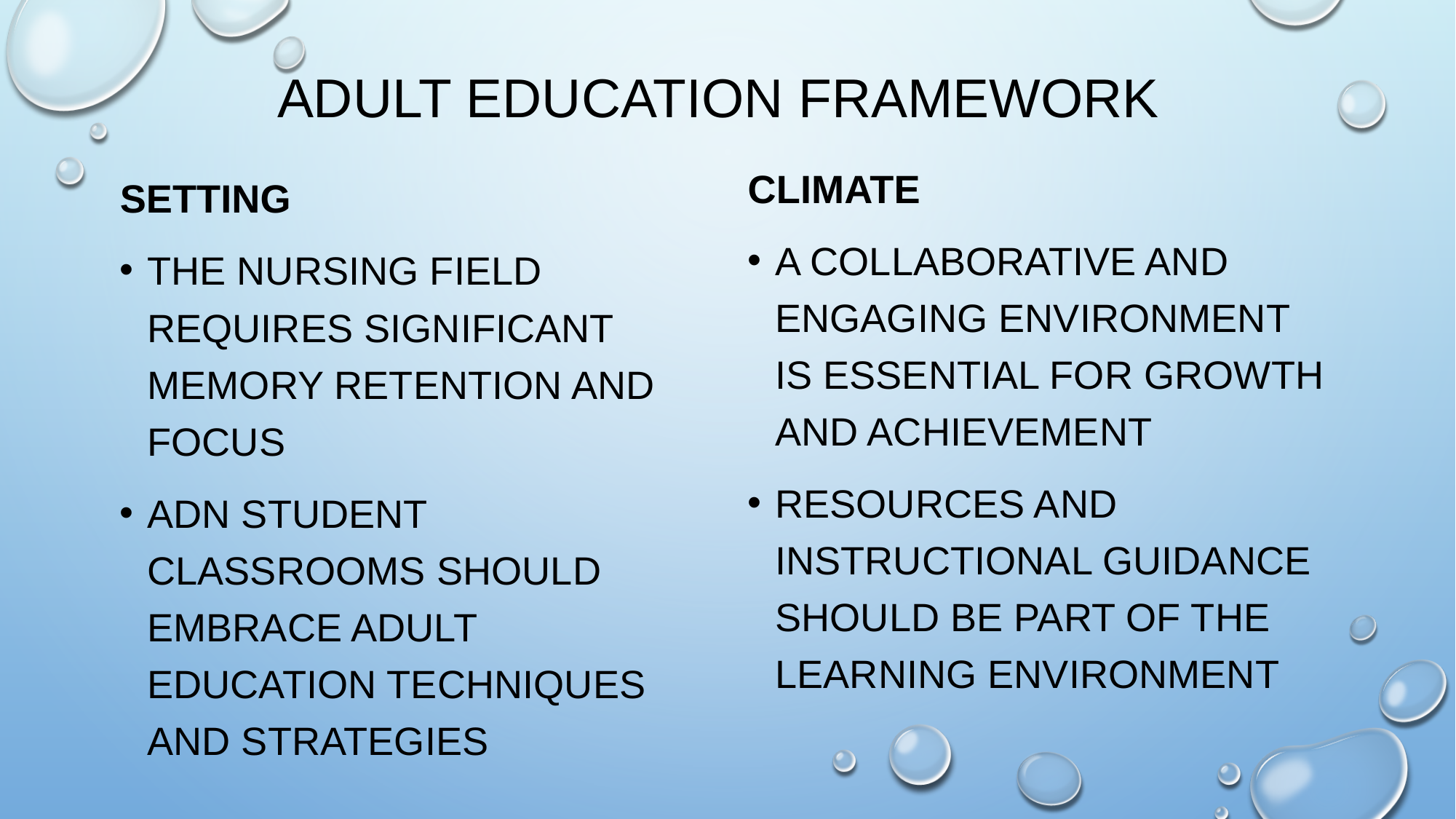

# Adult education Framework
Climate
A collaborative and engaging environment is essential for growth and achievement
Resources and instructional guidance should be part of the learning environment
Setting
The nursing field requires significant memory retention and focus
ADN student classrooms should embrace adult education techniques and strategies